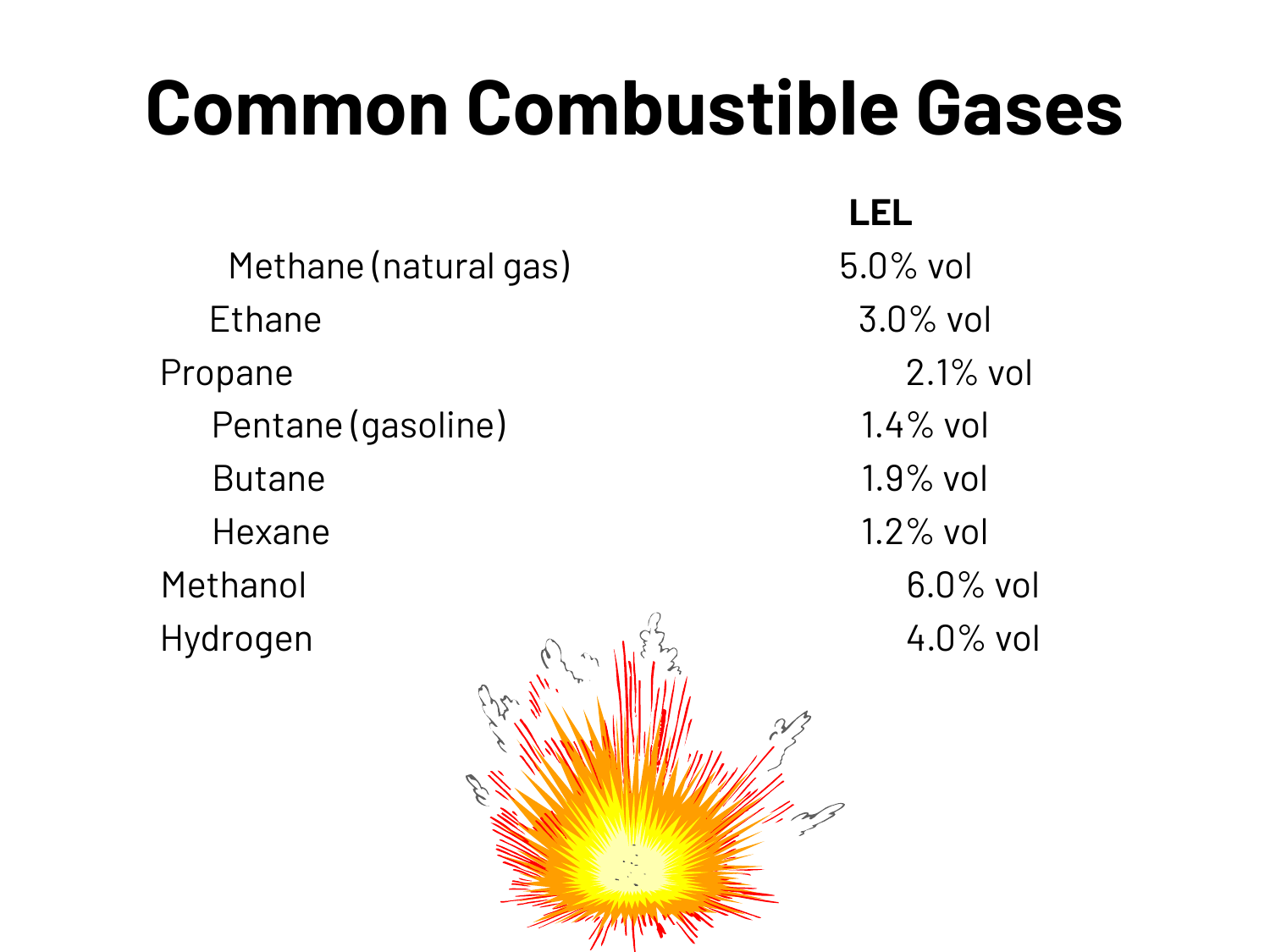

# Common Combustible Gases
                                                                                                             LEL
Methane (natural gas)		              5.0% vol
Ethane					  3.0% vol
Propane				               2.1% vol
Pentane (gasoline)			  1.4% vol
Butane					  1.9% vol
Hexane					  1.2% vol
Methanol				               6.0% vol
Hydrogen				               4.0% vol